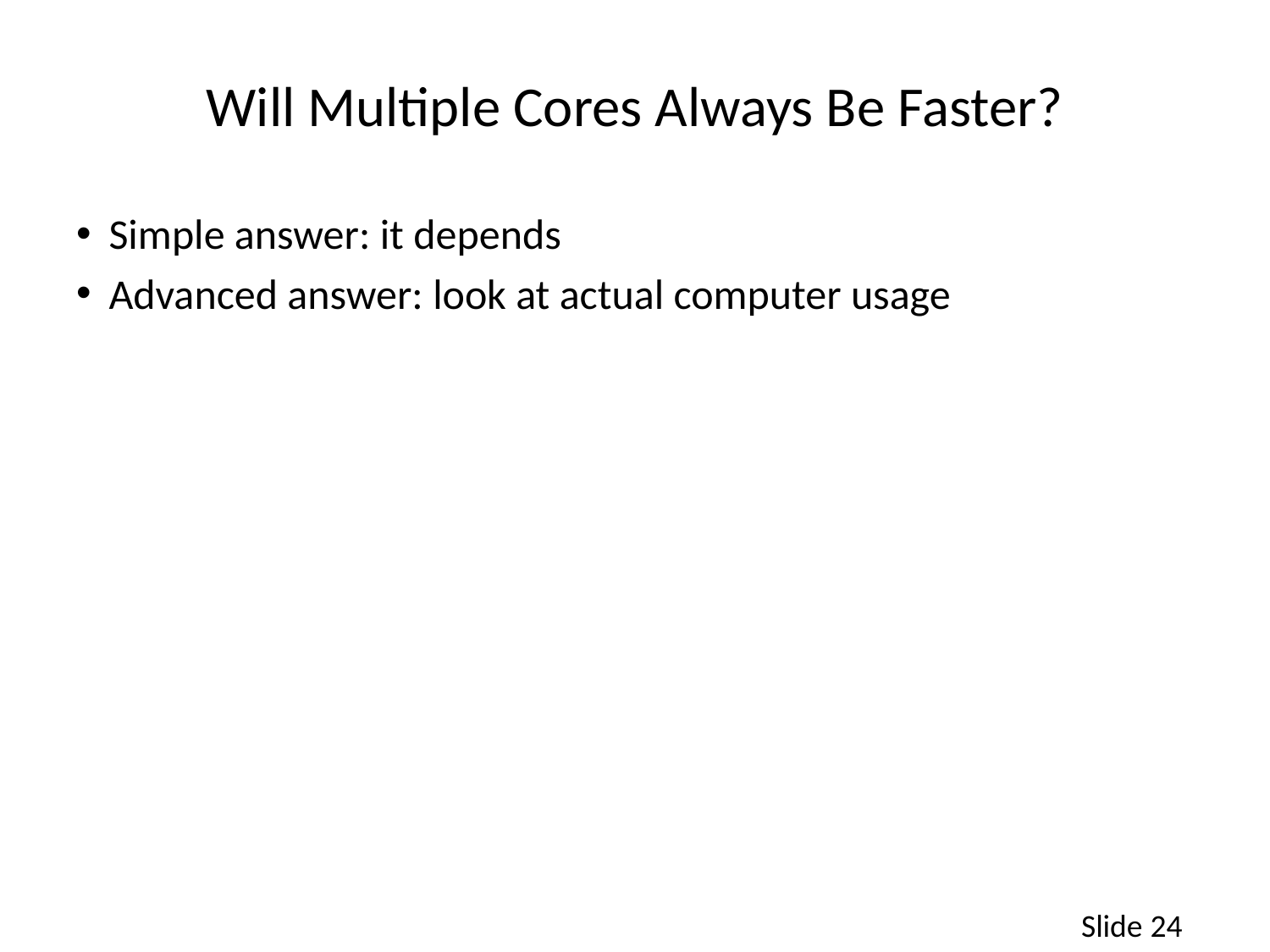

# Will Multiple Cores Always Be Faster?
Simple answer: it depends
Advanced answer: look at actual computer usage